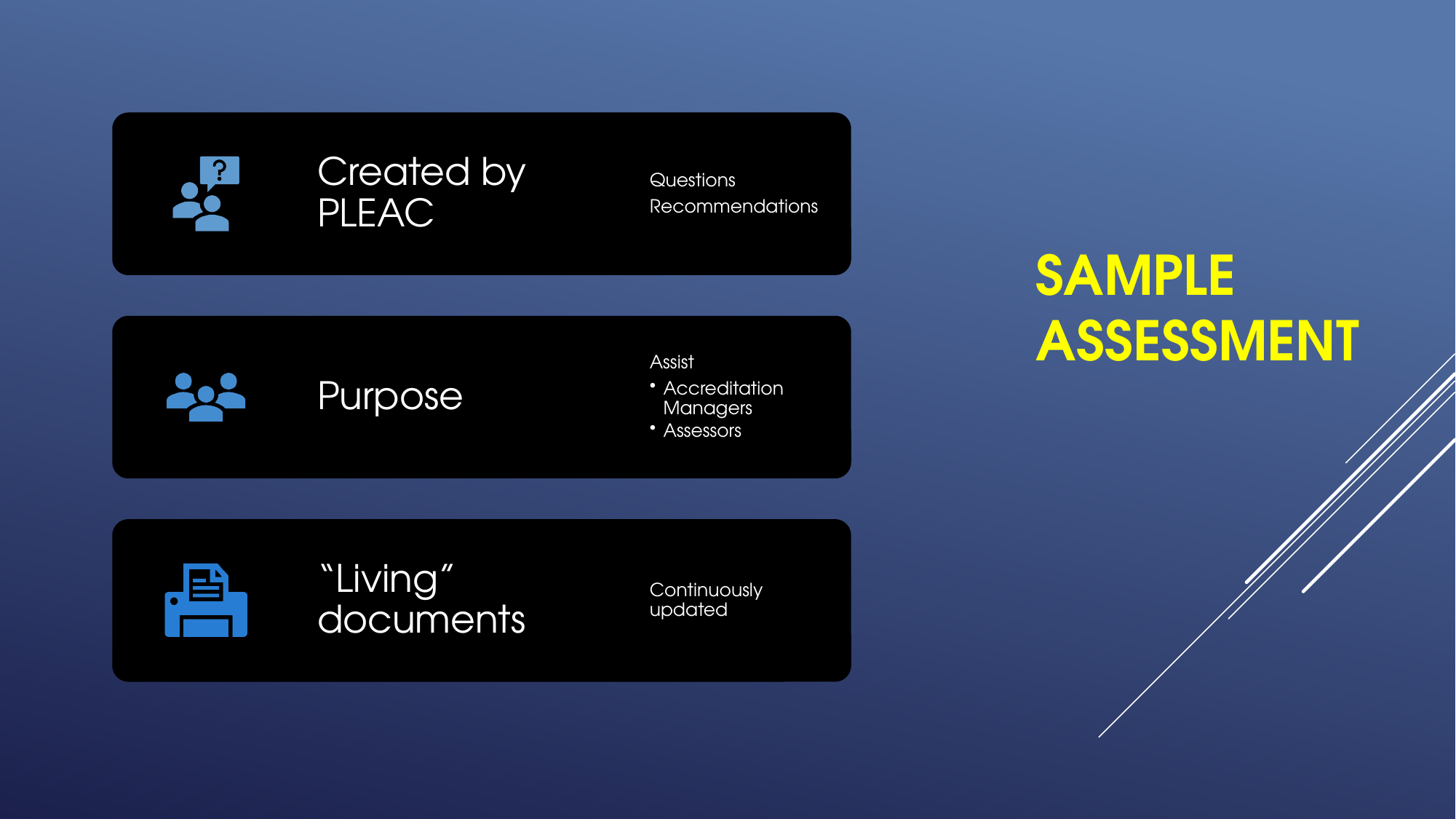

Created by PLEAC
Questions
Recommendations
Purpose
Assist
Accreditation Managers
Assessors
“Living” documents
Continuously updated
# Sample Assessment